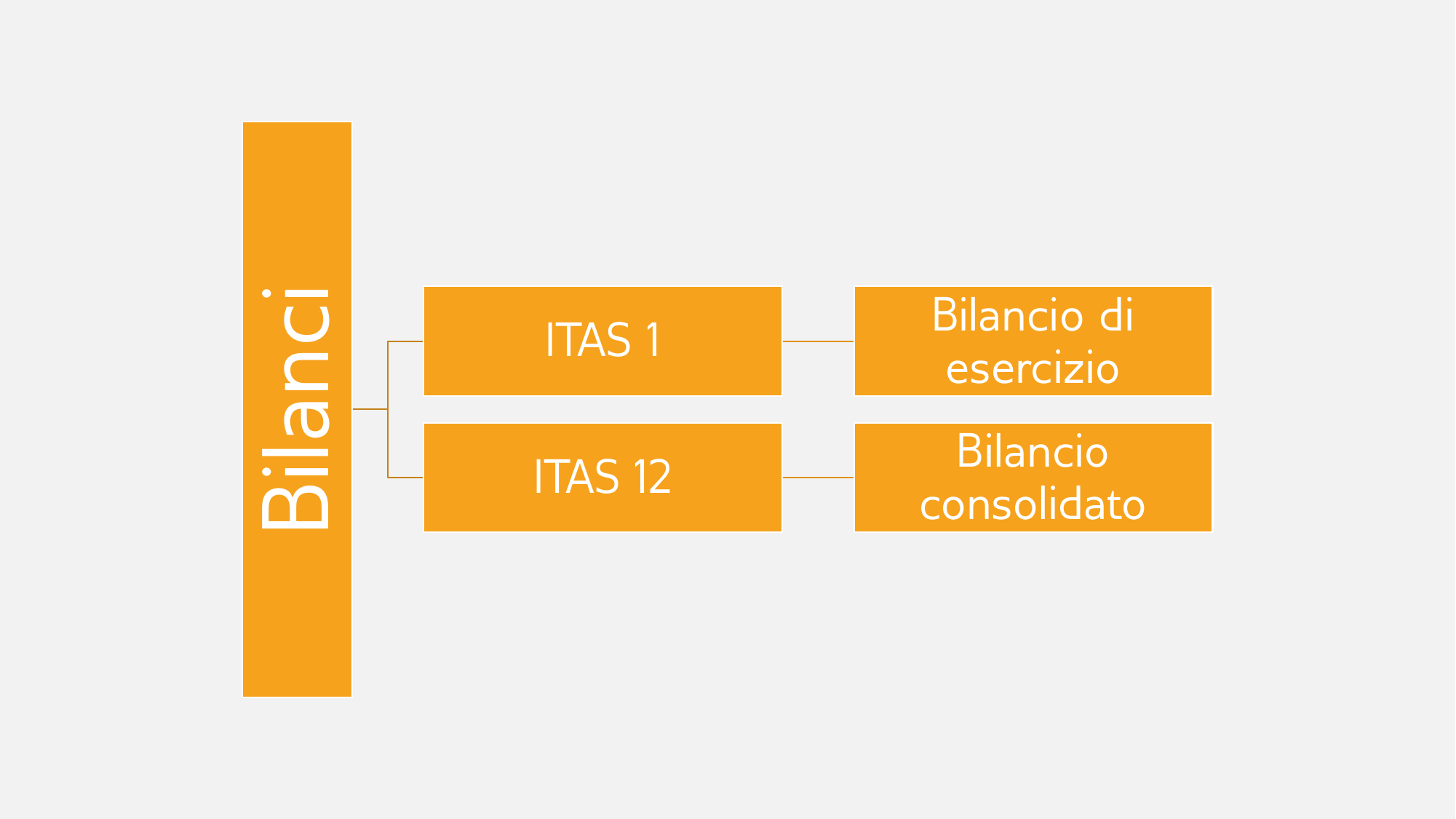

Bilanci
ITAS 1
Bilancio di esercizio
ITAS 12
Bilancio consolidato